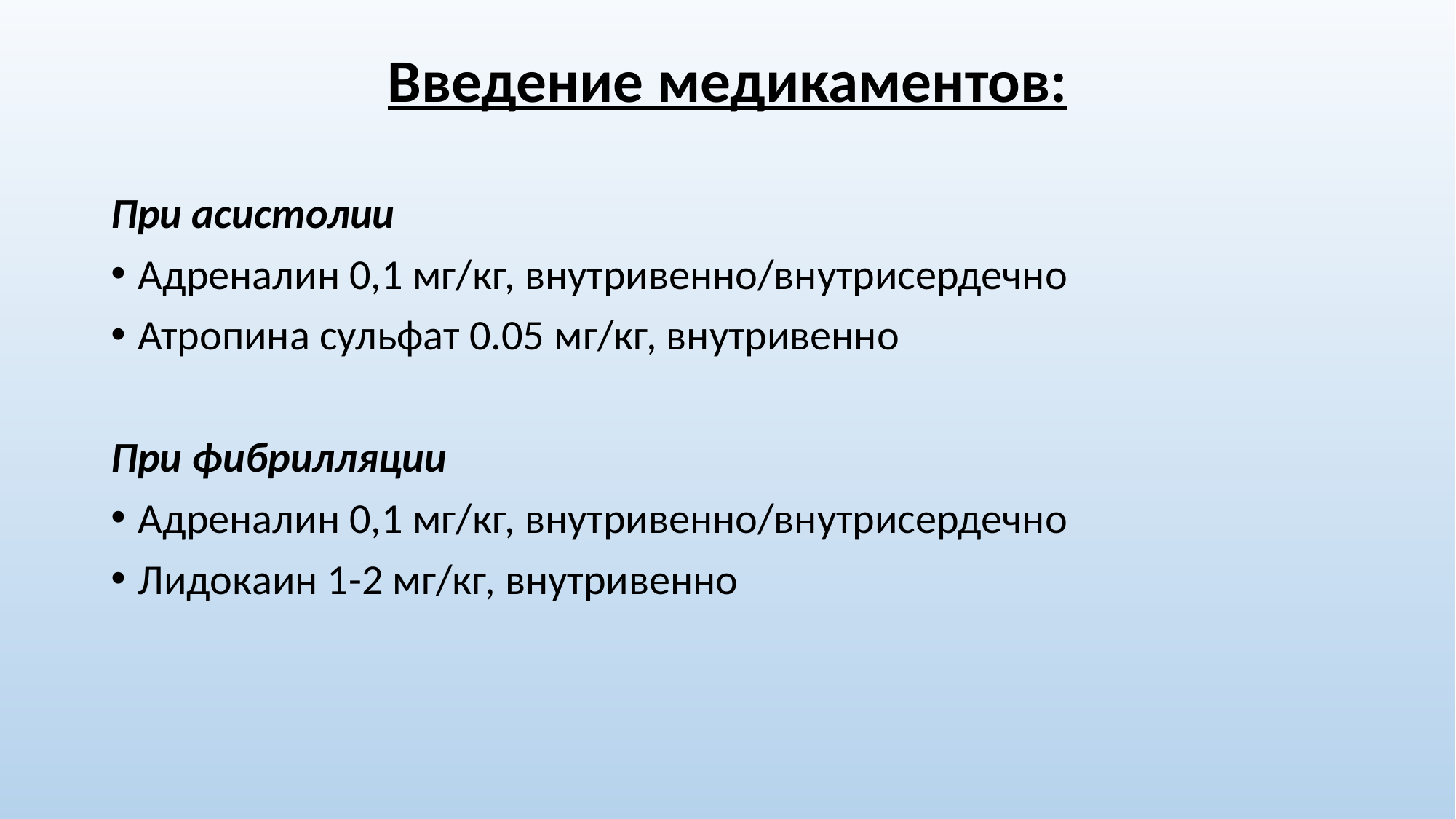

Введение медикаментов:

При асистолии
Адреналин 0,1 мг/кг, внутривенно/внутрисердечно
Атропина сульфат 0.05 мг/кг, внутривенно

При фибрилляции
Адреналин 0,1 мг/кг, внутривенно/внутрисердечно
Лидокаин 1-2 мг/кг, внутривенно